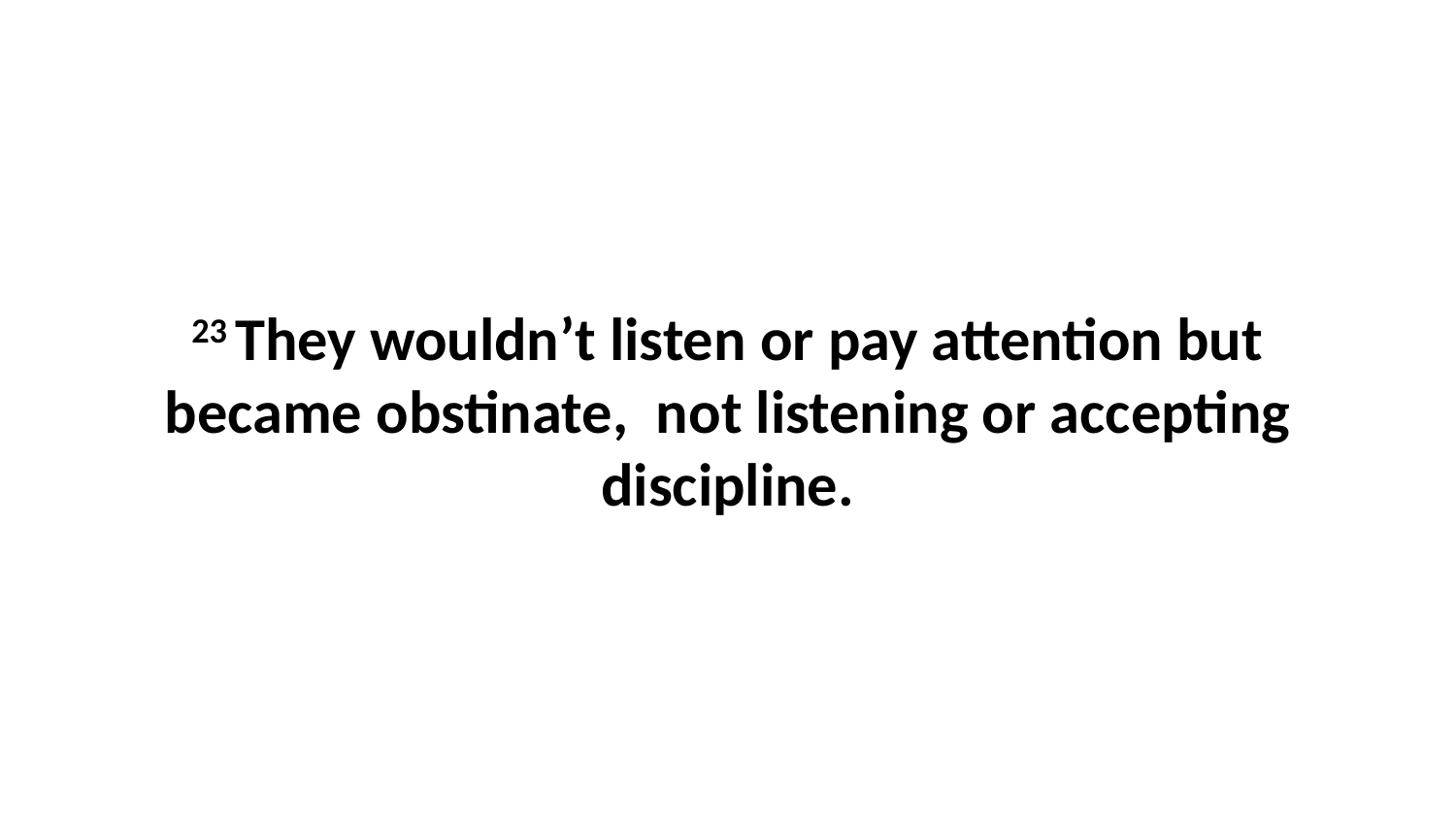

23 They wouldn’t listen or pay attention but became obstinate,  not listening or accepting discipline.